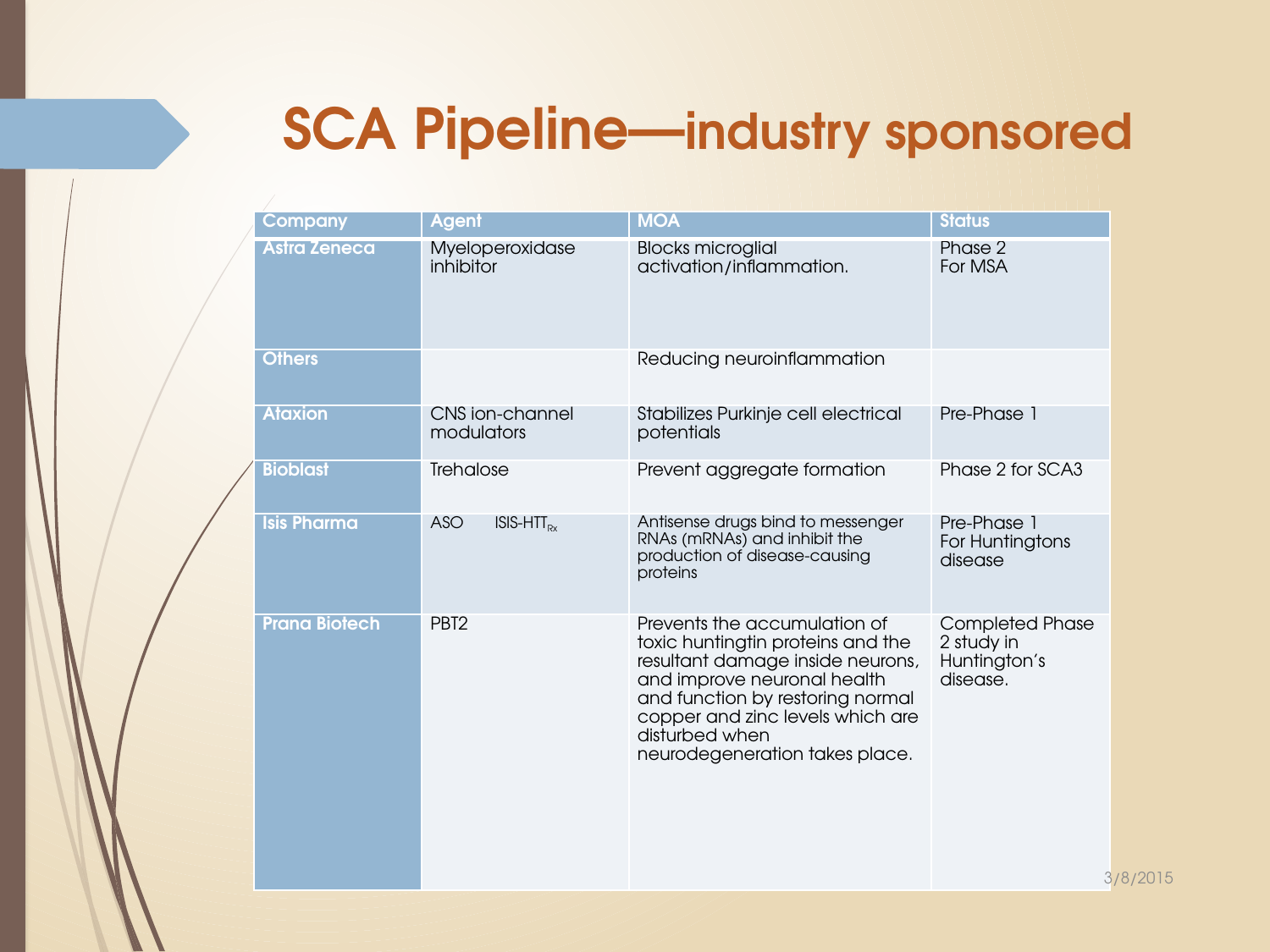

# SCA Pipeline—industry sponsored
| Company | Agent | MOA | Status |
| --- | --- | --- | --- |
| Astra Zeneca | Myeloperoxidase inhibitor | Blocks microglial activation/inflammation. | Phase 2 For MSA |
| Others |  | Reducing neuroinflammation |  |
| Ataxion | CNS ion-channel modulators | Stabilizes Purkinje cell electrical potentials | Pre-Phase 1 |
| Bioblast | Trehalose | Prevent aggregate formation | Phase 2 for SCA3 |
| Isis Pharma | ASO ISIS-HTTRx | Antisense drugs bind to messenger RNAs (mRNAs) and inhibit the production of disease-causing proteins | Pre-Phase 1 For Huntingtons disease |
| Prana Biotech | PBT2 | Prevents the accumulation of toxic huntingtin proteins and the resultant damage inside neurons, and improve neuronal health and function by restoring normal copper and zinc levels which are disturbed when neurodegeneration takes place. | Completed Phase 2 study in Huntington’s disease. |

3/8/2015
NAF AMM Denver